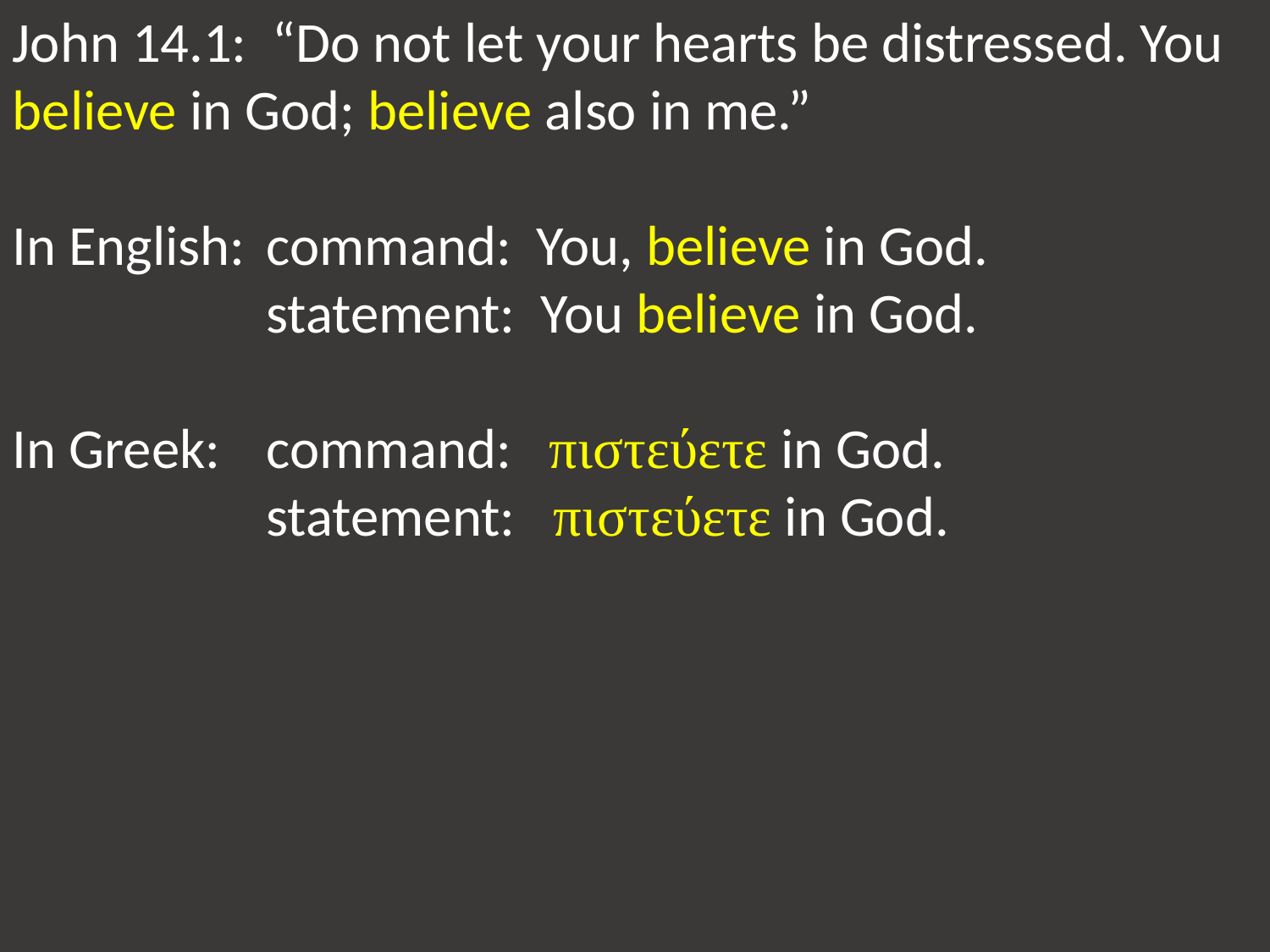

John 14.1:  “Do not let your hearts be distressed. You believe in God; believe also in me.”

In English:	command:  You, believe in God.
		statement:  You believe in God.

In Greek:	command:   πιστεύετε in God.
		statement:   πιστεύετε in God.